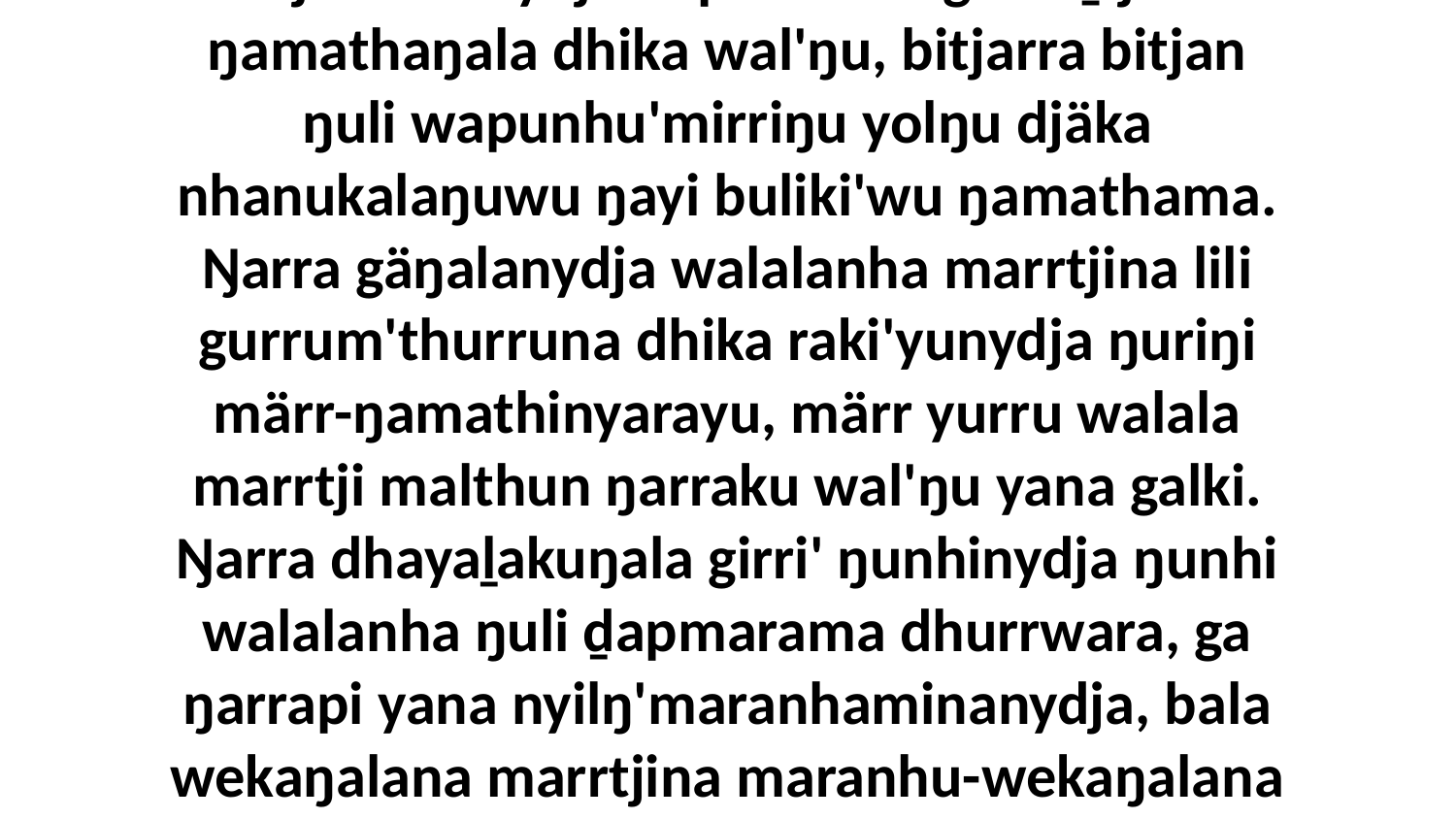

4 “Yo, ŋarrapi ŋunhi djäka marrtjina Yitjuralwunydja bäpurru'wu ga miṯtjiwu ŋamathaŋala dhika wal'ŋu, bitjarra bitjan ŋuli wapunhu'mirriŋu yolŋu djäka nhanukalaŋuwu ŋayi buliki'wu ŋamathama. Ŋarra gäŋalanydja walalanha marrtjina lili gurrum'thurruna dhika raki'yunydja ŋuriŋi märr-ŋamathinyarayu, märr yurru walala marrtji malthun ŋarraku wal'ŋu yana galki. Ŋarra dhayaḻakuŋala girri' ŋunhinydja ŋunhi walalanha ŋuli ḏapmarama dhurrwara, ga ŋarrapi yana nyilŋ'maranhaminanydja, bala wekaŋalana marrtjina maranhu-wekaŋalana ŋanya ŋuriŋi ŋamakurru'yuna wal'ŋu ŋathayu.